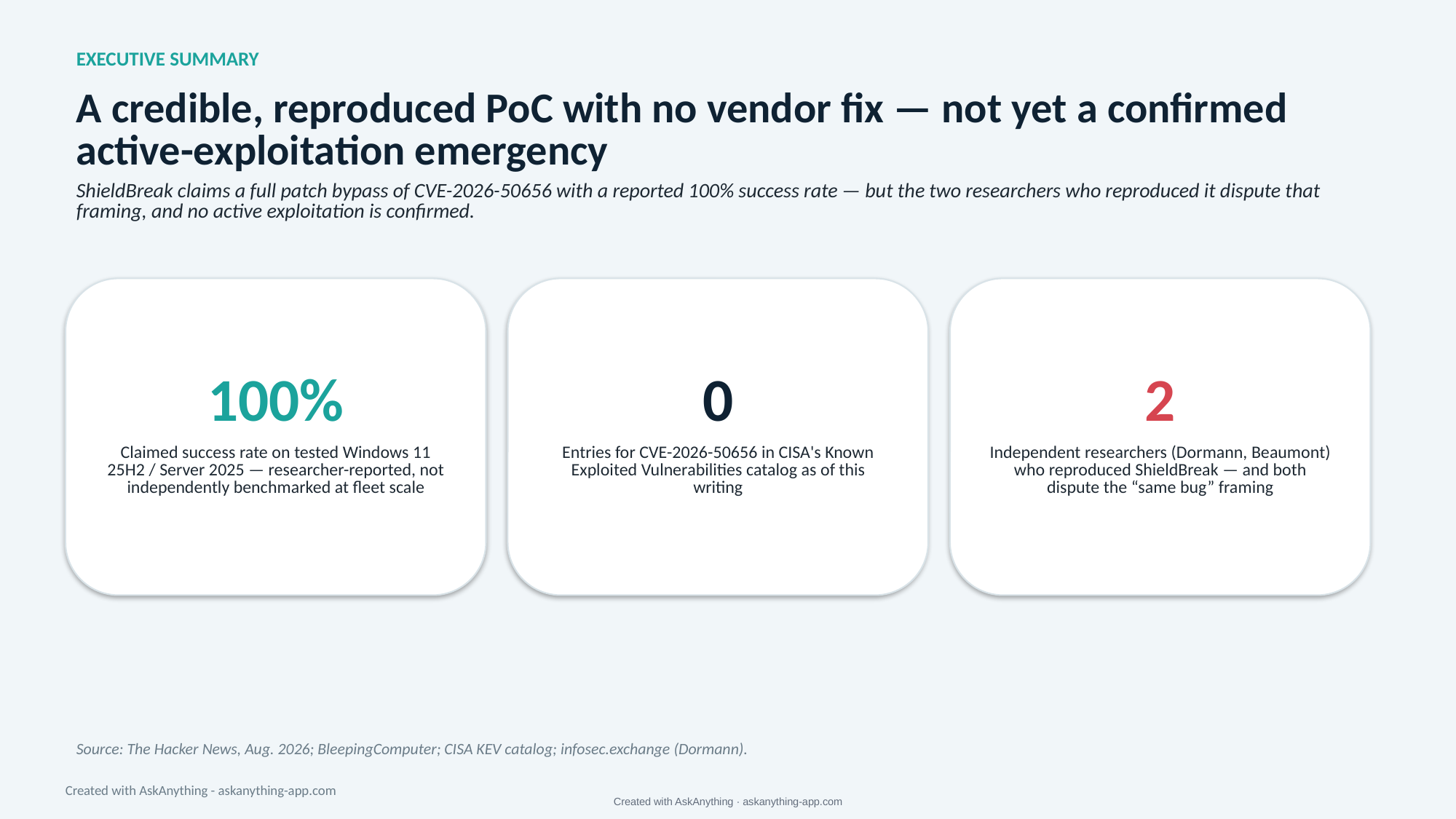

EXECUTIVE SUMMARY
A credible, reproduced PoC with no vendor fix — not yet a confirmed active-exploitation emergency
ShieldBreak claims a full patch bypass of CVE-2026-50656 with a reported 100% success rate — but the two researchers who reproduced it dispute that framing, and no active exploitation is confirmed.
100%
Claimed success rate on tested Windows 11 25H2 / Server 2025 — researcher-reported, not independently benchmarked at fleet scale
0
Entries for CVE-2026-50656 in CISA's Known Exploited Vulnerabilities catalog as of this writing
2
Independent researchers (Dormann, Beaumont) who reproduced ShieldBreak — and both dispute the “same bug” framing
Source: The Hacker News, Aug. 2026; BleepingComputer; CISA KEV catalog; infosec.exchange (Dormann).
Created with AskAnything - askanything-app.com
Created with AskAnything · askanything-app.com